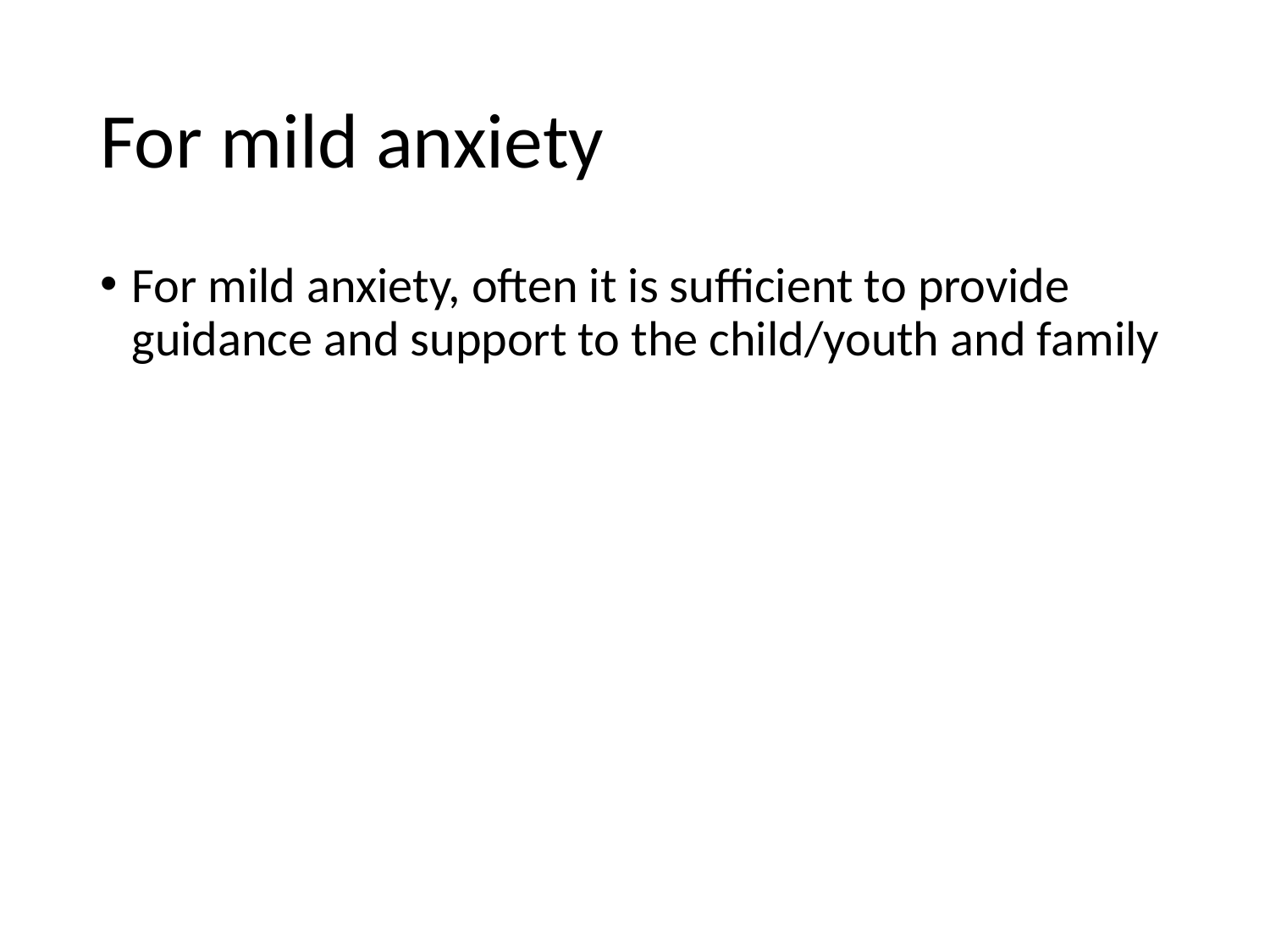

# For mild anxiety
For mild anxiety, often it is sufficient to provide guidance and support to the child/youth and family